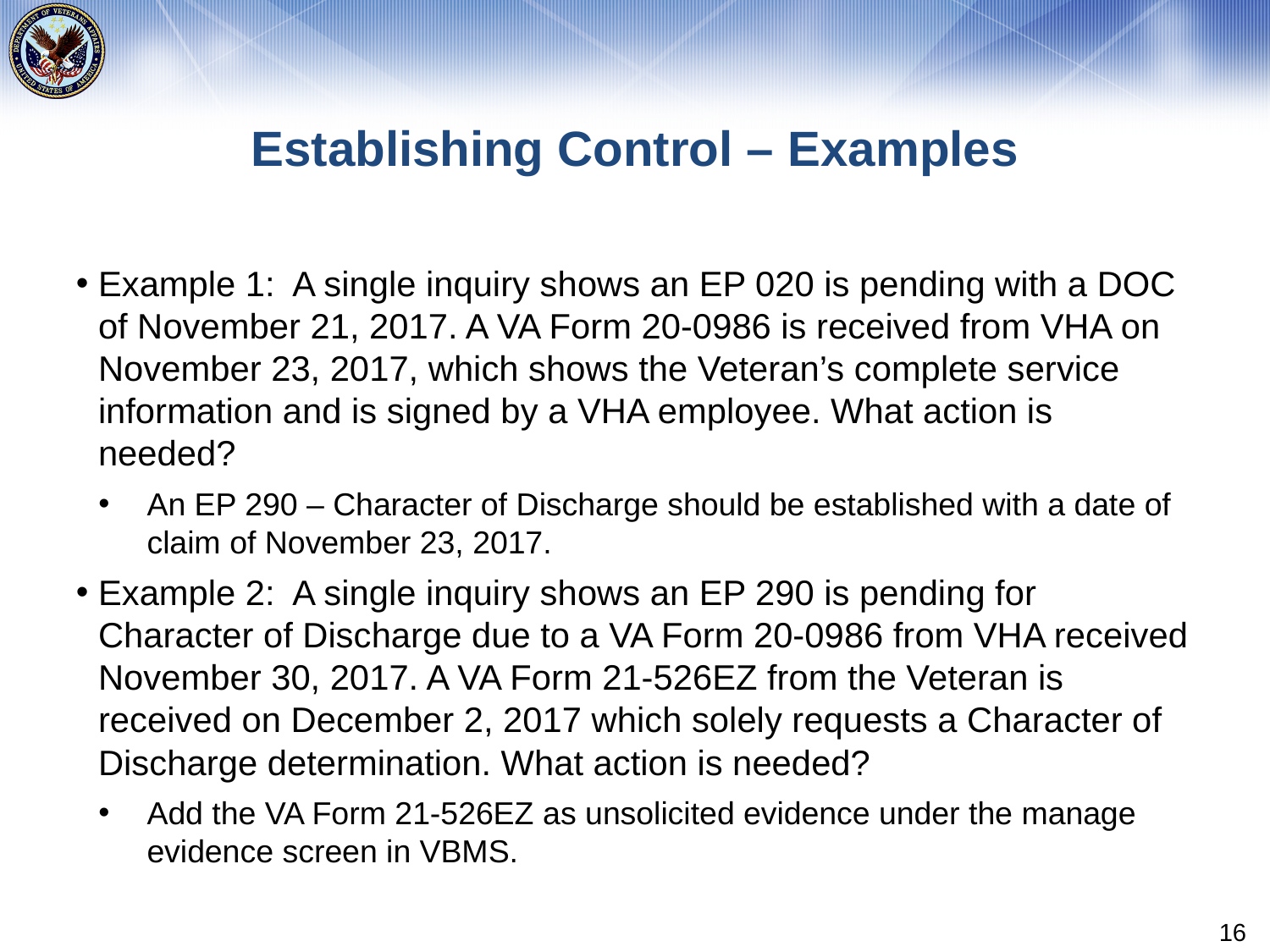

# Establishing Control – Examples
Example 1:  A single inquiry shows an EP 020 is pending with a DOC of November 21, 2017. A VA Form 20-0986 is received from VHA on November 23, 2017, which shows the Veteran’s complete service information and is signed by a VHA employee. What action is needed?
An EP 290 – Character of Discharge should be established with a date of claim of November 23, 2017.
Example 2:  A single inquiry shows an EP 290 is pending for Character of Discharge due to a VA Form 20-0986 from VHA received November 30, 2017. A VA Form 21-526EZ from the Veteran is received on December 2, 2017 which solely requests a Character of Discharge determination. What action is needed?
Add the VA Form 21-526EZ as unsolicited evidence under the manage evidence screen in VBMS.
16